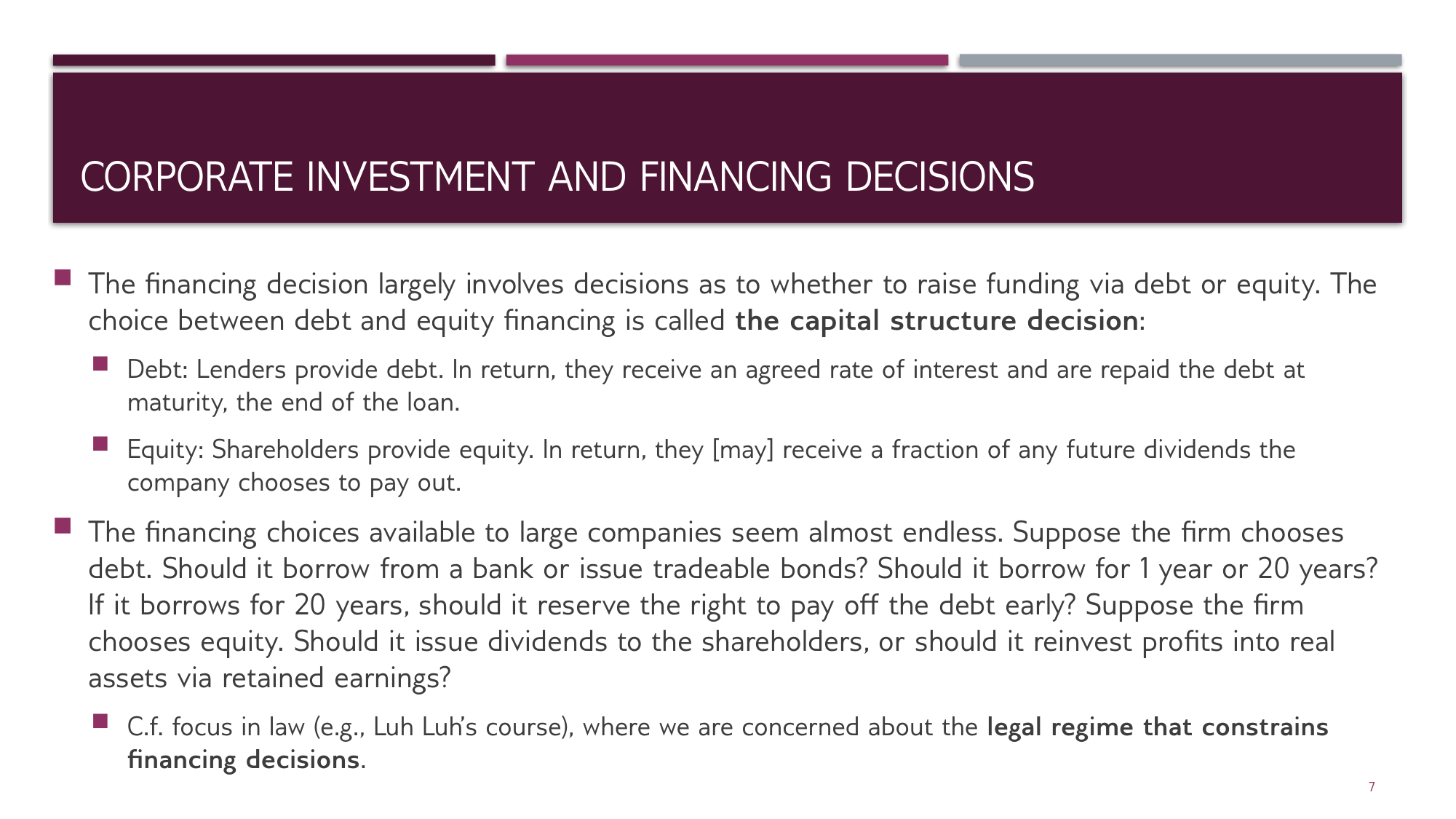

# Corporate Investment and Financing Decisions
The financing decision largely involves decisions as to whether to raise funding via debt or equity. The choice between debt and equity financing is called the capital structure decision:
Debt: Lenders provide debt. In return, they receive an agreed rate of interest and are repaid the debt at maturity, the end of the loan.
Equity: Shareholders provide equity. In return, they [may] receive a fraction of any future dividends the company chooses to pay out.
The financing choices available to large companies seem almost endless. Suppose the firm chooses debt. Should it borrow from a bank or issue tradeable bonds? Should it borrow for 1 year or 20 years? If it borrows for 20 years, should it reserve the right to pay off the debt early? Suppose the firm chooses equity. Should it issue dividends to the shareholders, or should it reinvest profits into real assets via retained earnings?
C.f. focus in law (e.g., Luh Luh’s course), where we are concerned about the legal regime that constrains financing decisions.
7